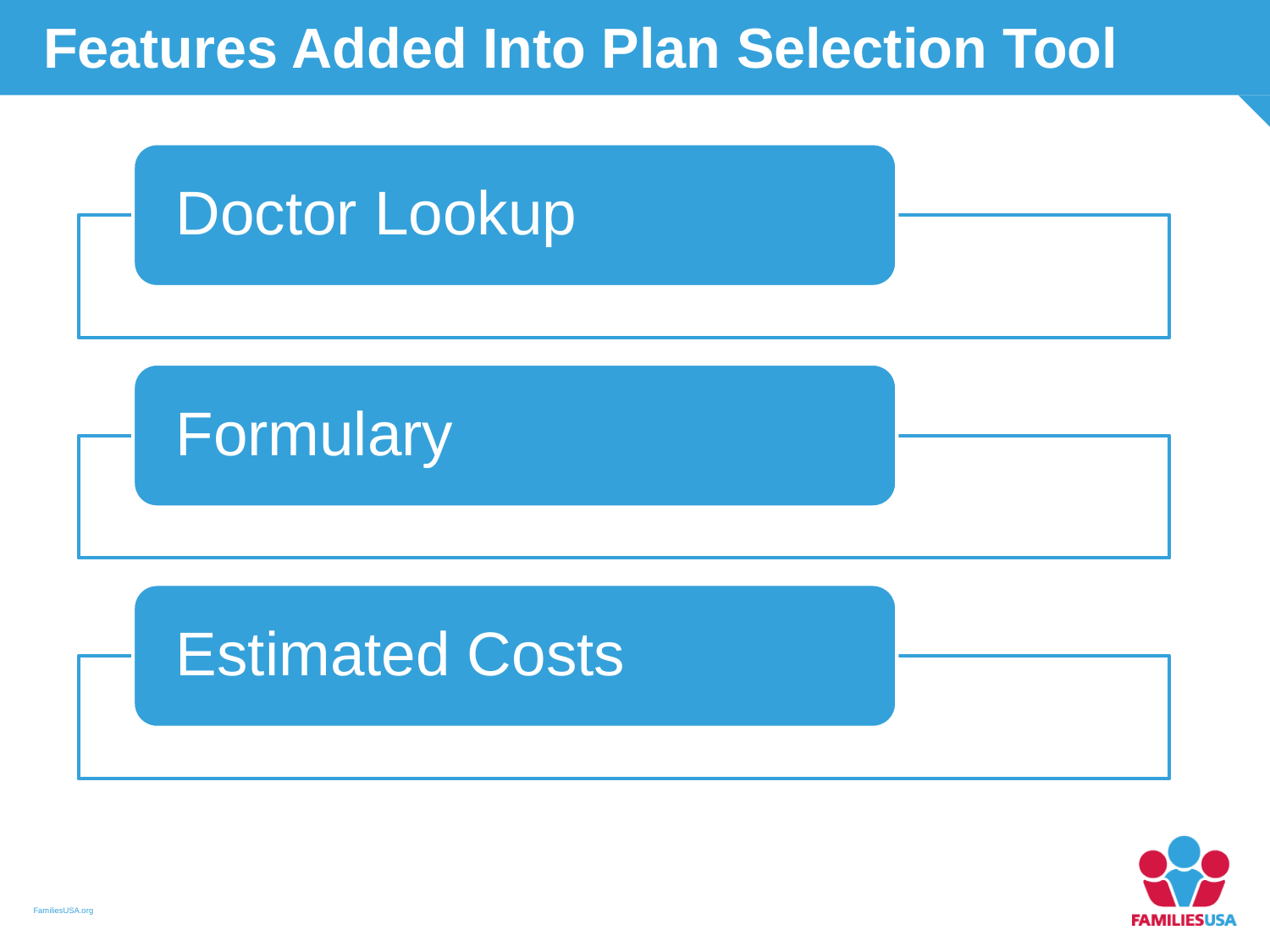

Features Added Into Plan Selection Tool
Doctor Lookup
Formulary
Estimated Costs